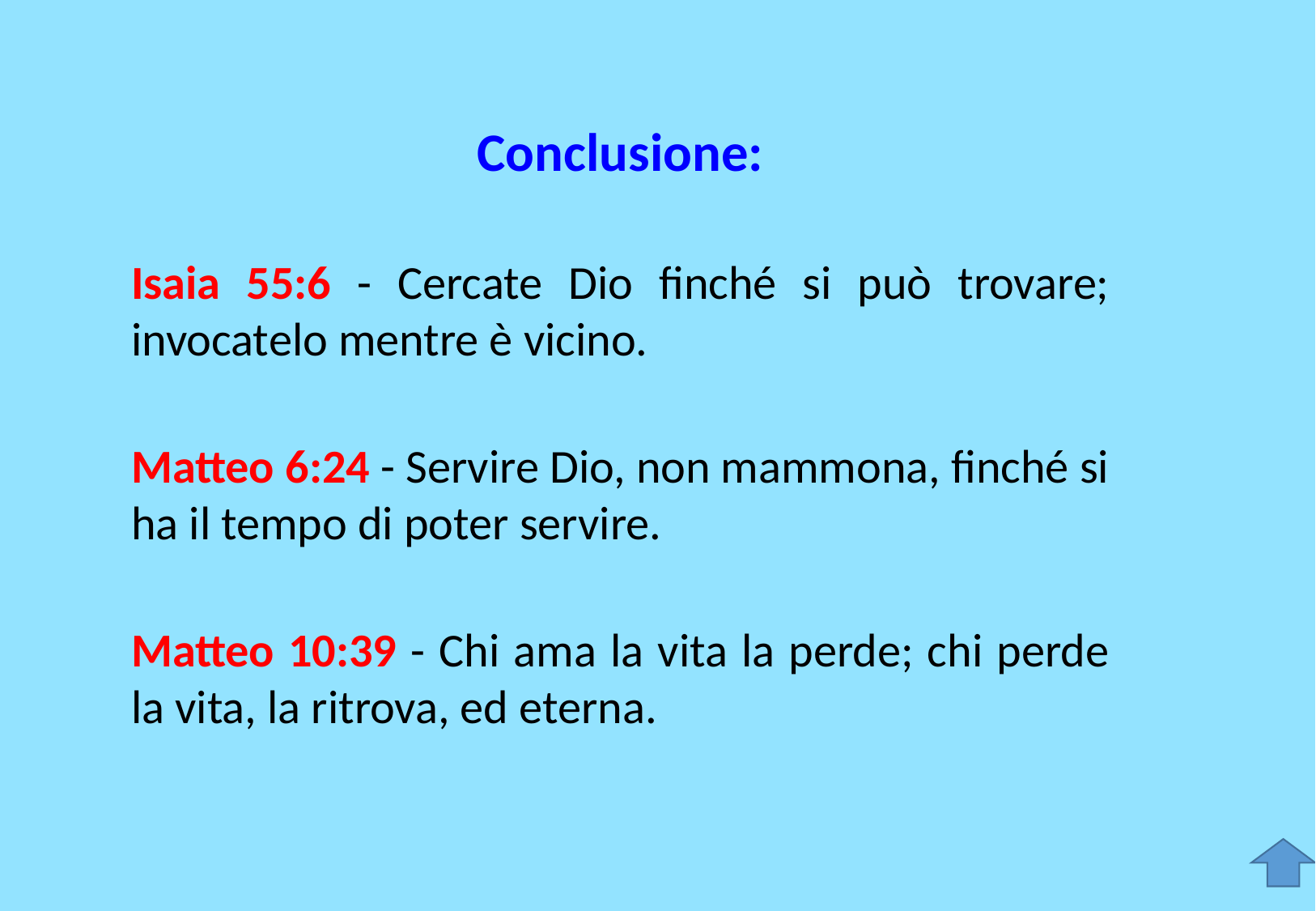

Conclusione:

Isaia 55:6 - Cercate Dio finché si può trovare; invocatelo mentre è vicino.

Matteo 6:24 - Servire Dio, non mammona, finché si ha il tempo di poter servire.

Matteo 10:39 - Chi ama la vita la perde; chi perde la vita, la ritrova, ed eterna.